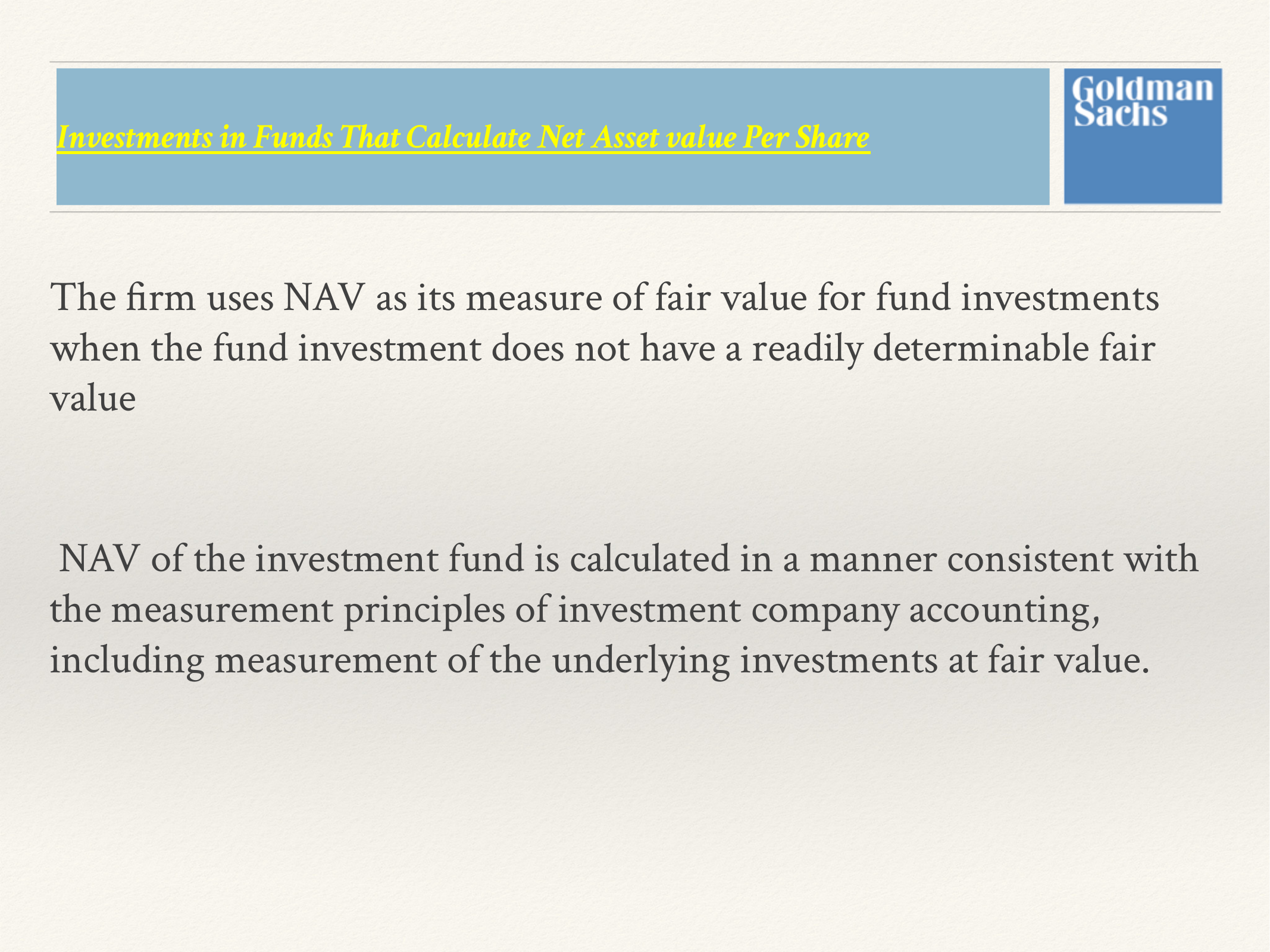

# Investments in Funds That Calculate Net Asset value Per Share
The firm uses NAV as its measure of fair value for fund investments when the fund investment does not have a readily determinable fair value

 NAV of the investment fund is calculated in a manner consistent with the measurement principles of investment company accounting, including measurement of the underlying investments at fair value.